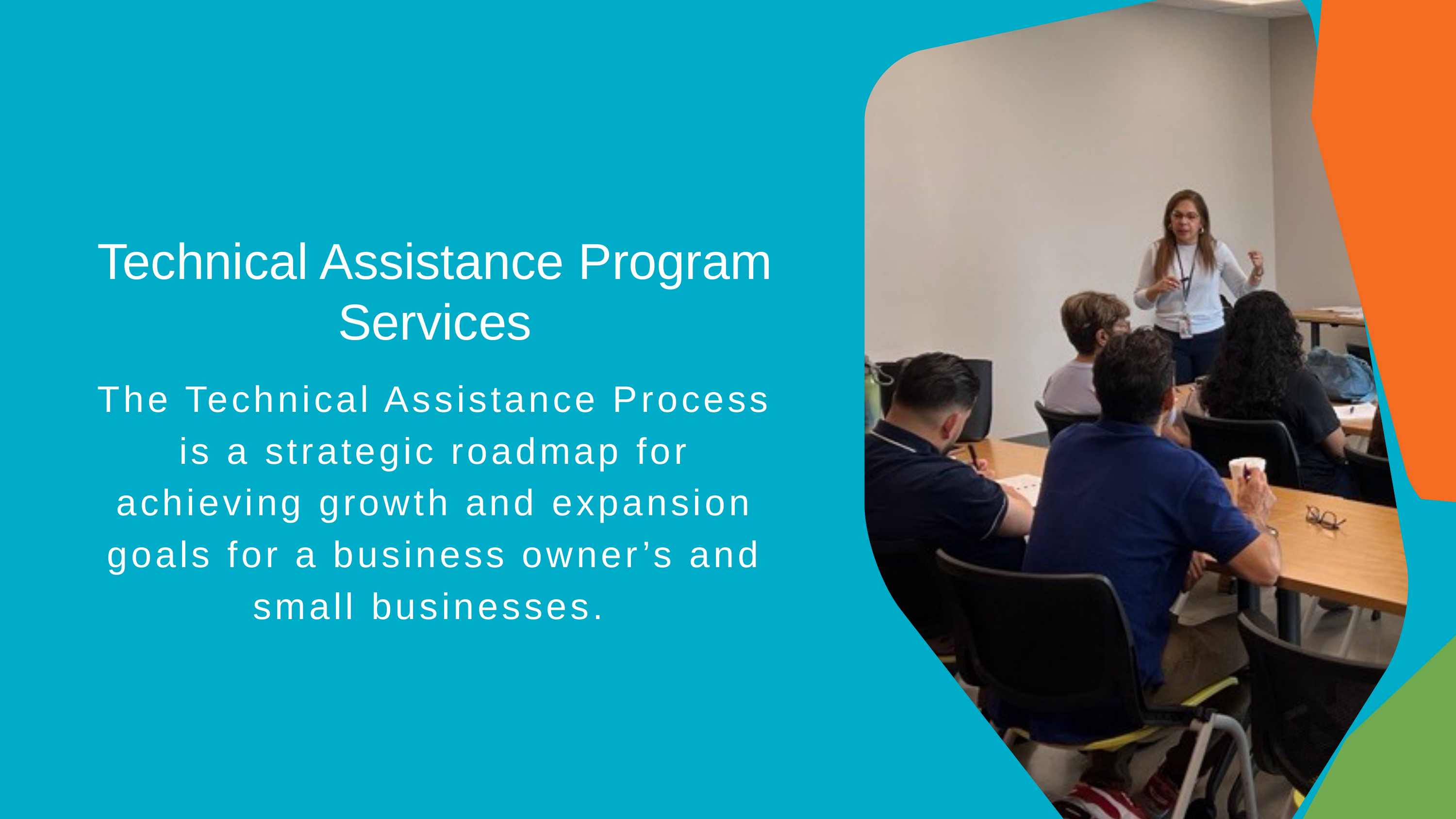

Technical Assistance Program Services​
The Technical Assistance Process is a strategic roadmap for achieving growth and expansion goals for a business owner’s and small businesses. ​